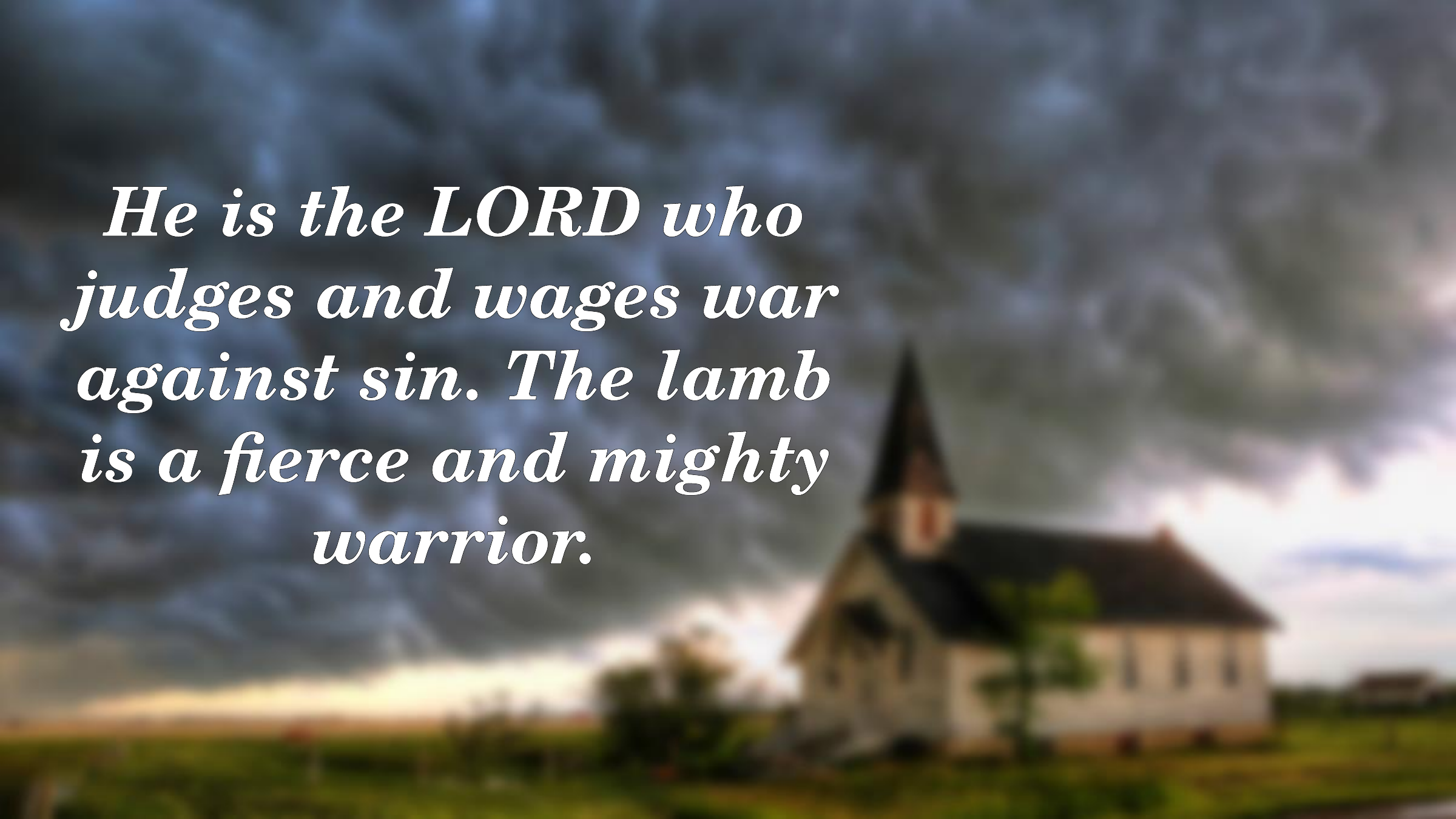

He is the LORD who judges and wages war against sin. The lamb is a fierce and mighty warrior.